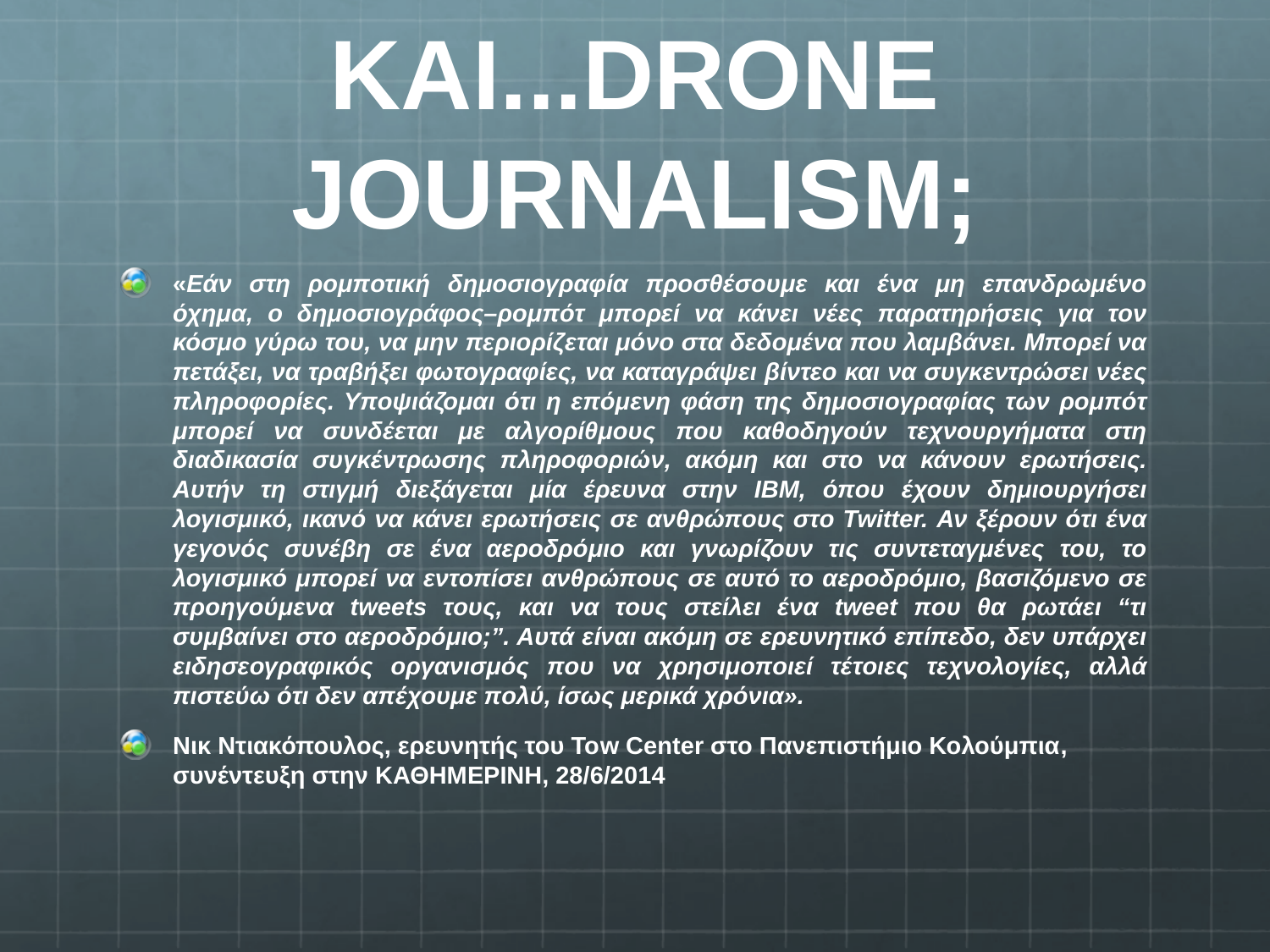

# ΚΑΙ...DRONE JOURNALISM;
«Εάν στη ρομποτική δημοσιογραφία προσθέσουμε και ένα μη επανδρωμένο όχημα, ο δημοσιογράφος–ρομπότ μπορεί να κάνει νέες παρατηρήσεις για τον κόσμο γύρω του, να μην περιορίζεται μόνο στα δεδομένα που λαμβάνει. Μπορεί να πετάξει, να τραβήξει φωτογραφίες, να καταγράψει βίντεο και να συγκεντρώσει νέες πληροφορίες. Υποψιάζομαι ότι η επόμενη φάση της δημοσιογραφίας των ρομπότ μπορεί να συνδέεται με αλγορίθμους που καθοδηγούν τεχνουργήματα στη διαδικασία συγκέντρωσης πληροφοριών, ακόμη και στο να κάνουν ερωτήσεις. Αυτήν τη στιγμή διεξάγεται μία έρευνα στην IBM, όπου έχουν δημιουργήσει λογισμικό, ικανό να κάνει ερωτήσεις σε ανθρώπους στο Twitter. Αν ξέρουν ότι ένα γεγονός συνέβη σε ένα αεροδρόμιο και γνωρίζουν τις συντεταγμένες του, το λογισμικό μπορεί να εντοπίσει ανθρώπους σε αυτό το αεροδρόμιο, βασιζόμενο σε προηγούμενα tweets τους, και να τους στείλει ένα tweet που θα ρωτάει “τι συμβαίνει στο αεροδρόμιο;”. Αυτά είναι ακόμη σε ερευνητικό επίπεδο, δεν υπάρχει ειδησεογραφικός οργανισμός που να χρησιμοποιεί τέτοιες τεχνολογίες, αλλά πιστεύω ότι δεν απέχουμε πολύ, ίσως μερικά χρόνια».
Νικ Ντιακόπουλος, ερευνητής του Tow Center στο Πανεπιστήμιο Κολούμπια, συνέντευξη στην ΚΑΘΗΜΕΡΙΝΗ, 28/6/2014